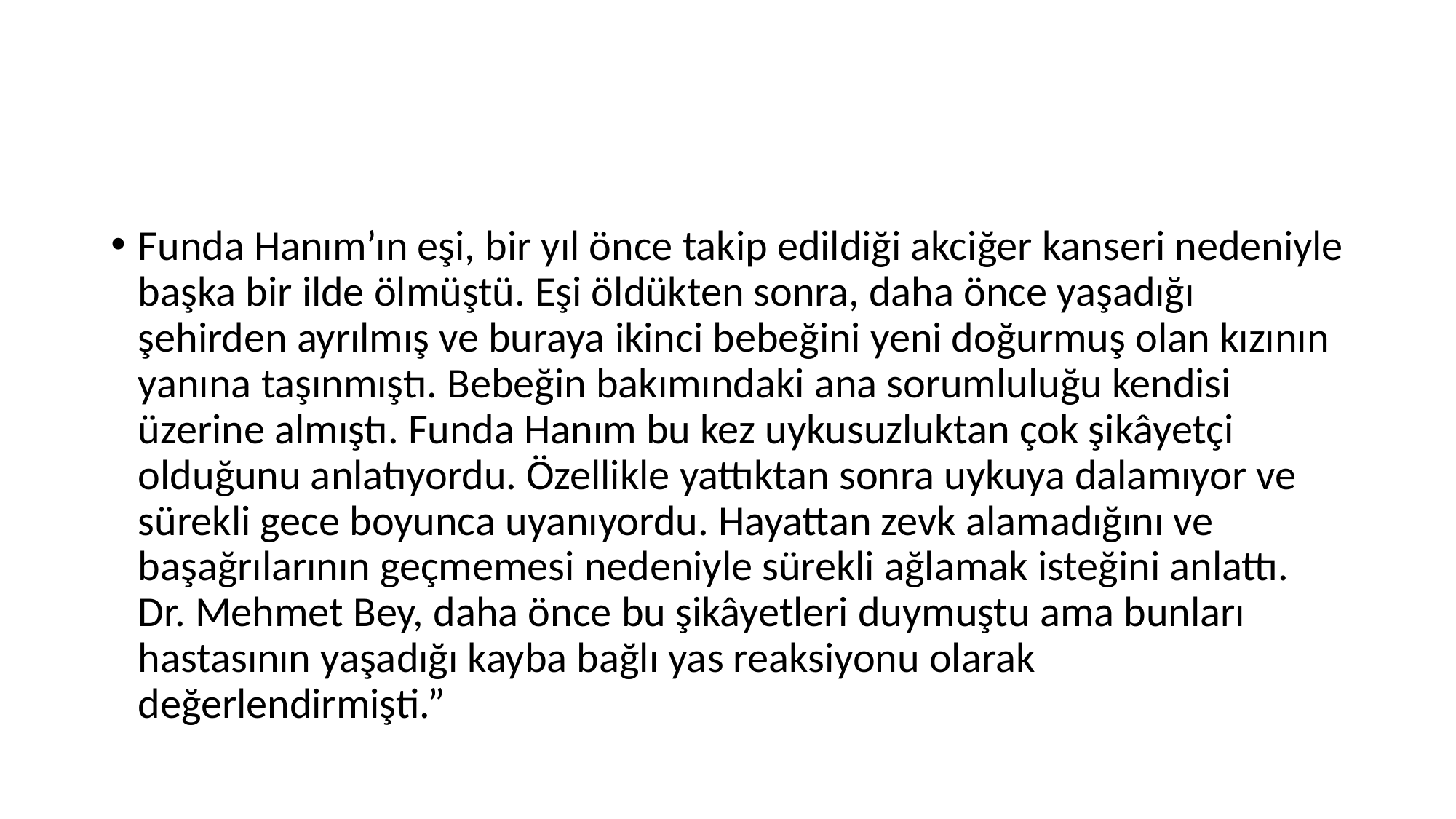

#
Funda Hanım’ın eşi, bir yıl önce takip edildiği akciğer kanseri nedeniyle başka bir ilde ölmüştü. Eşi öldükten sonra, daha önce yaşadığı şehirden ayrılmış ve buraya ikinci bebeğini yeni doğurmuş olan kızının yanına taşınmıştı. Bebeğin bakımındaki ana sorumluluğu kendisi üzerine almıştı. Funda Hanım bu kez uykusuzluktan çok şikâyetçi olduğunu anlatıyordu. Özellikle yattıktan sonra uykuya dalamıyor ve sürekli gece boyunca uyanıyordu. Hayattan zevk alamadığını ve başağrılarının geçmemesi nedeniyle sürekli ağlamak isteğini anlattı. Dr. Mehmet Bey, daha önce bu şikâyetleri duymuştu ama bunları hastasının yaşadığı kayba bağlı yas reaksiyonu olarak değerlendirmişti.”